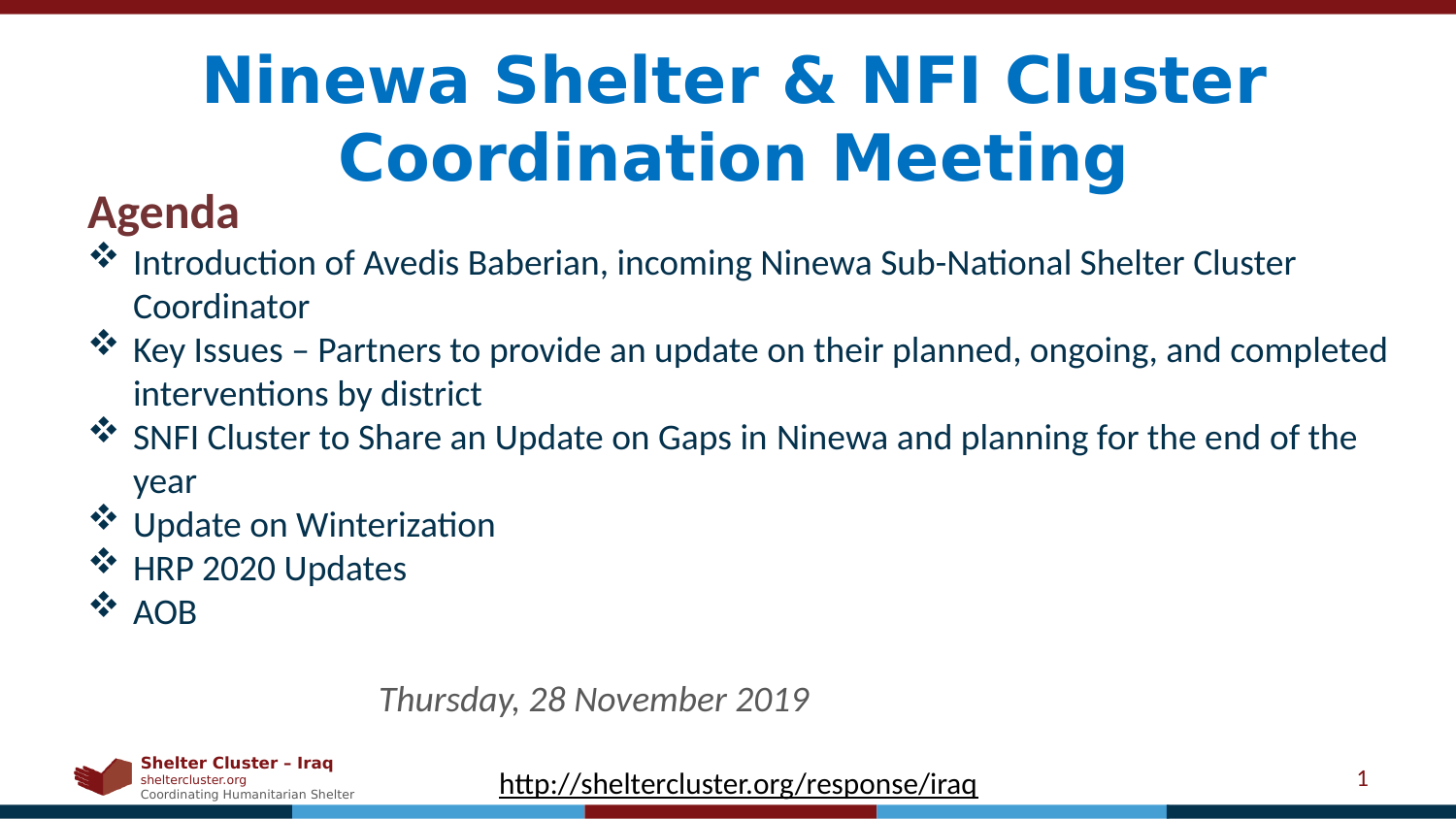

Ninewa Shelter & NFI Cluster Coordination Meeting

Agenda
Introduction of Avedis Baberian, incoming Ninewa Sub-National Shelter Cluster Coordinator
Key Issues – Partners to provide an update on their planned, ongoing, and completed interventions by district
SNFI Cluster to Share an Update on Gaps in Ninewa and planning for the end of the year
Update on Winterization
HRP 2020 Updates
AOB
											Thursday, 28 November 2019

1
http://sheltercluster.org/response/iraq